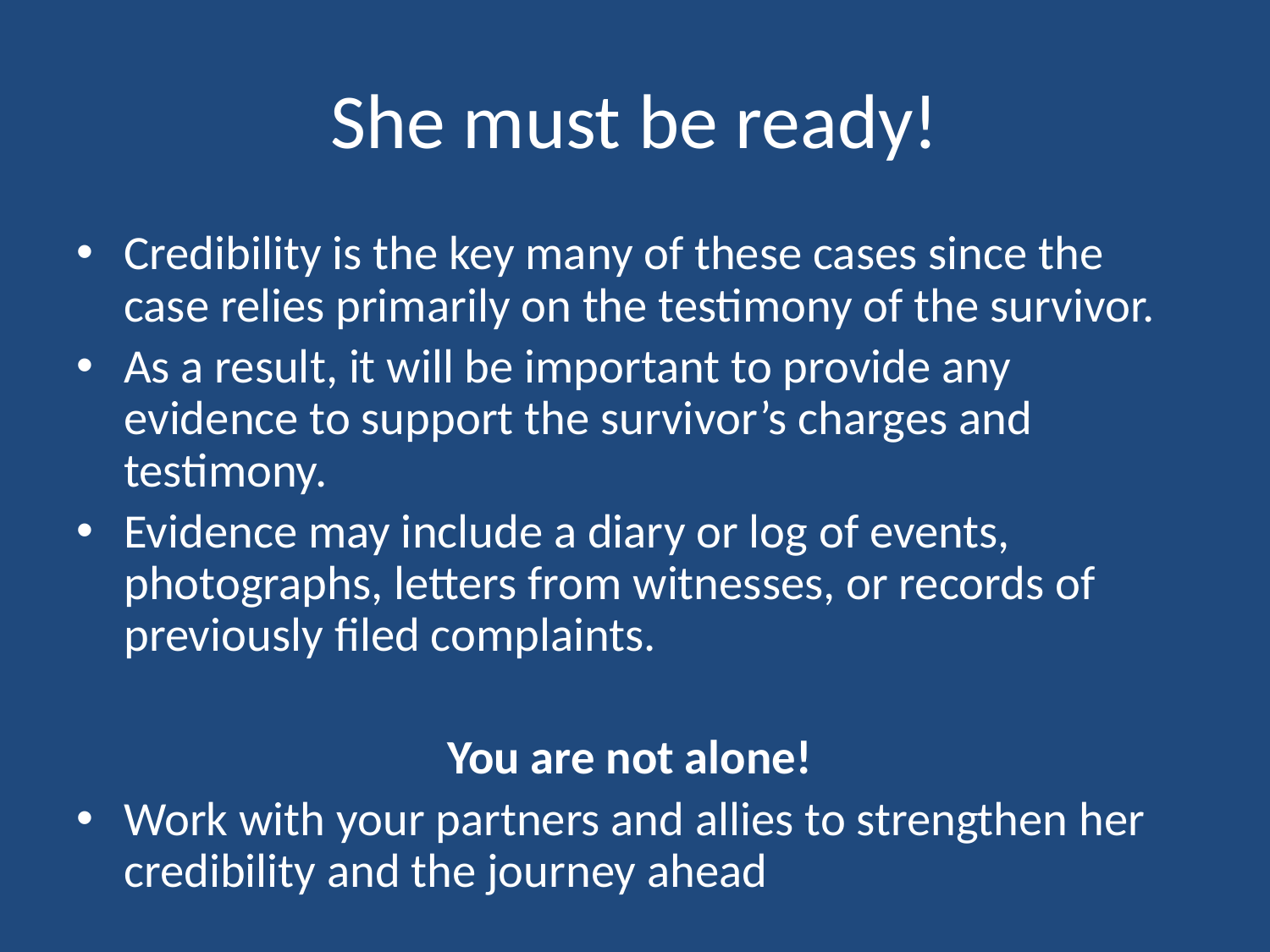

# She must be ready!
Credibility is the key many of these cases since the case relies primarily on the testimony of the survivor.
As a result, it will be important to provide any evidence to support the survivor’s charges and testimony.
Evidence may include a diary or log of events, photographs, letters from witnesses, or records of previously filed complaints.

You are not alone!
Work with your partners and allies to strengthen her credibility and the journey ahead